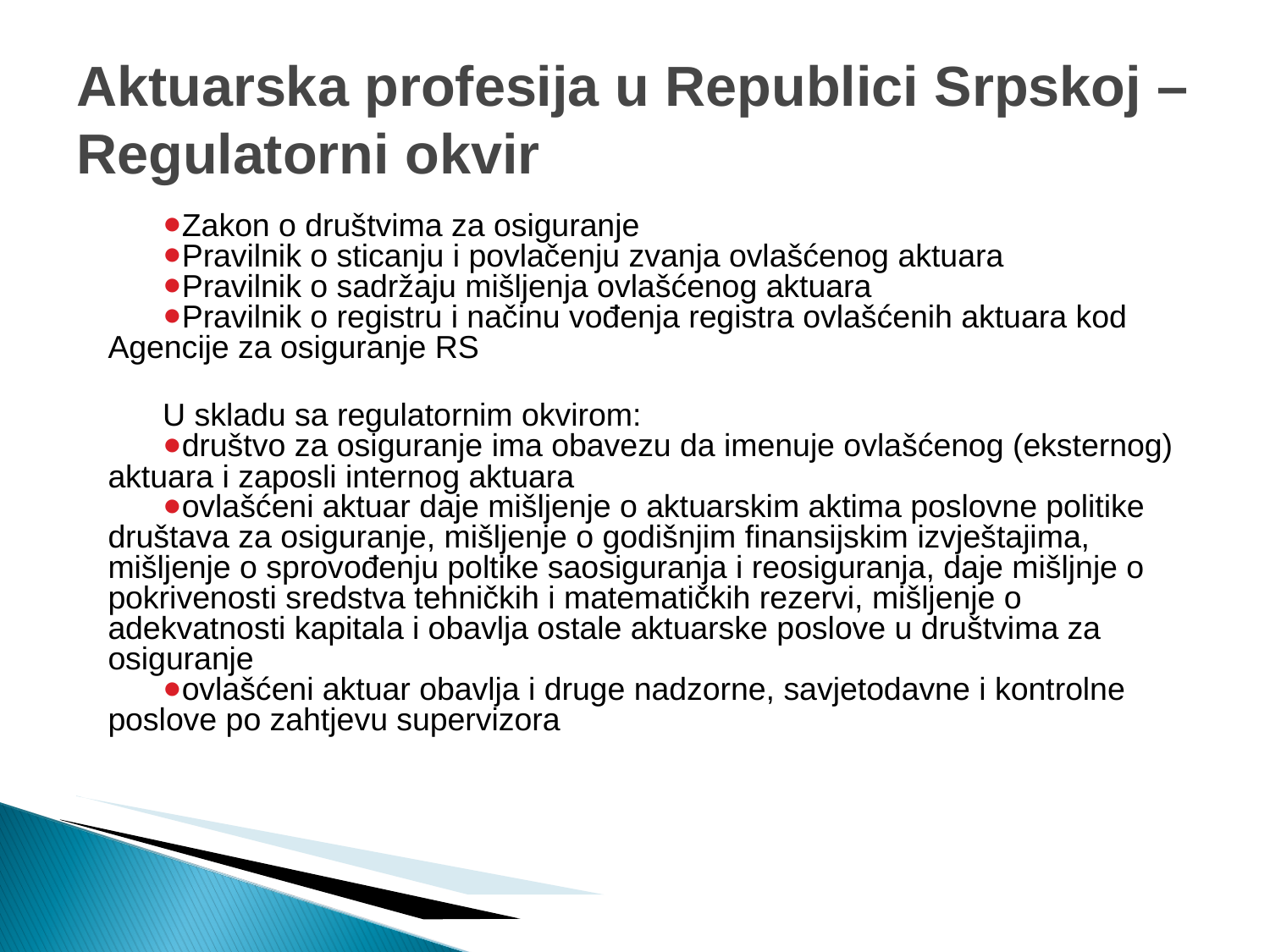

Aktuarska profesija u Republici Srpskoj –Regulatorni okvir
Zakon o društvima za osiguranje
Pravilnik o sticanju i povlačenju zvanja ovlašćenog aktuara
Pravilnik o sadržaju mišljenja ovlašćenog aktuara
Pravilnik o registru i načinu vođenja registra ovlašćenih aktuara kod Agencije za osiguranje RS

U skladu sa regulatornim okvirom:
društvo za osiguranje ima obavezu da imenuje ovlašćenog (eksternog) aktuara i zaposli internog aktuara
ovlašćeni aktuar daje mišljenje o aktuarskim aktima poslovne politike društava za osiguranje, mišljenje o godišnjim finansijskim izvještajima, mišljenje o sprovođenju poltike saosiguranja i reosiguranja, daje mišljnje o pokrivenosti sredstva tehničkih i matematičkih rezervi, mišljenje o adekvatnosti kapitala i obavlja ostale aktuarske poslove u društvima za osiguranje
ovlašćeni aktuar obavlja i druge nadzorne, savjetodavne i kontrolne poslove po zahtjevu supervizora